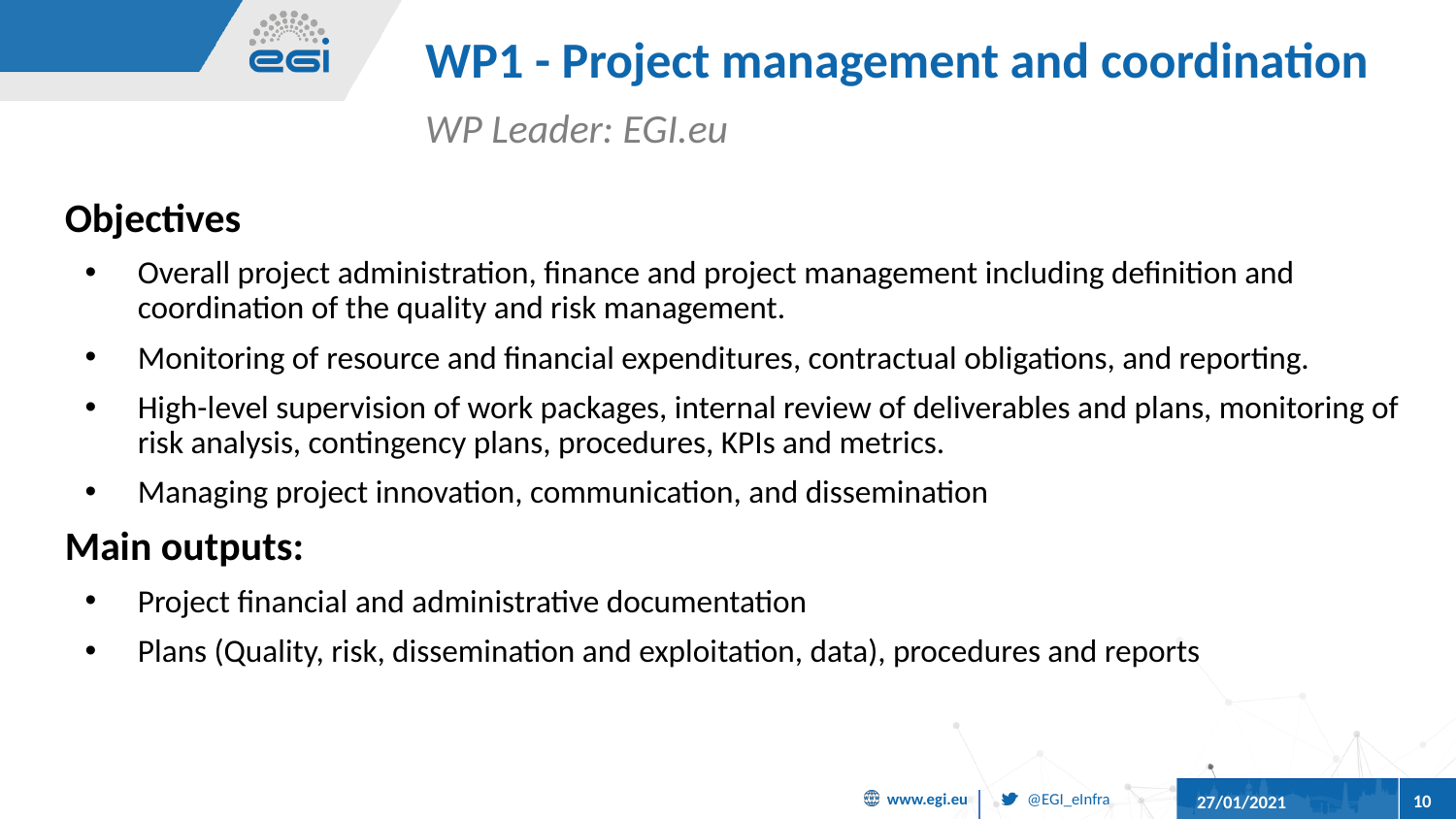

# WP1 - Project management and coordination
WP Leader: EGI.eu
Objectives
Overall project administration, finance and project management including definition and coordination of the quality and risk management.
Monitoring of resource and financial expenditures, contractual obligations, and reporting.
High-level supervision of work packages, internal review of deliverables and plans, monitoring of risk analysis, contingency plans, procedures, KPIs and metrics.
Managing project innovation, communication, and dissemination
Main outputs:
Project financial and administrative documentation
Plans (Quality, risk, dissemination and exploitation, data), procedures and reports